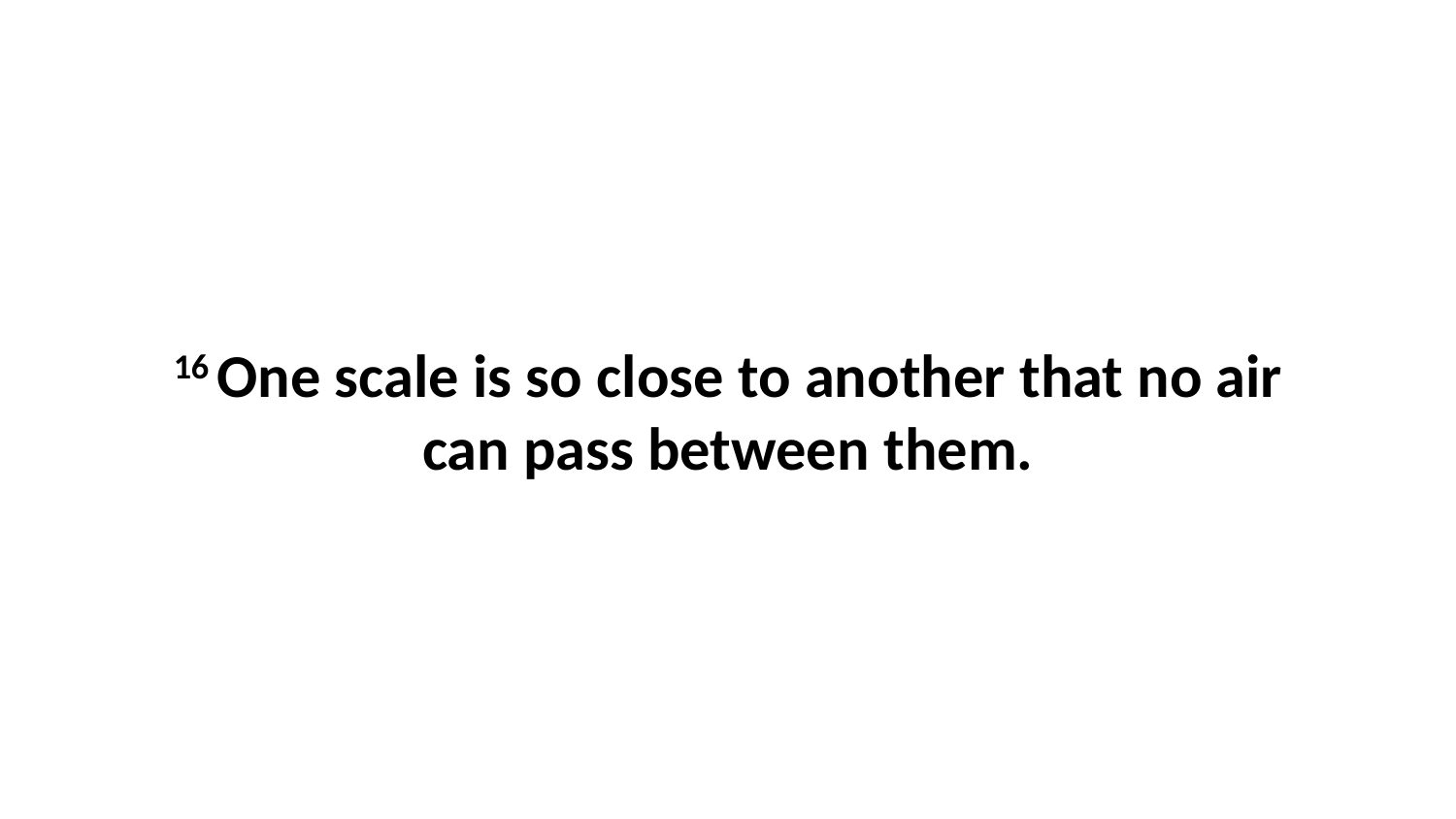

16 One scale is so close to another that no air can pass between them.